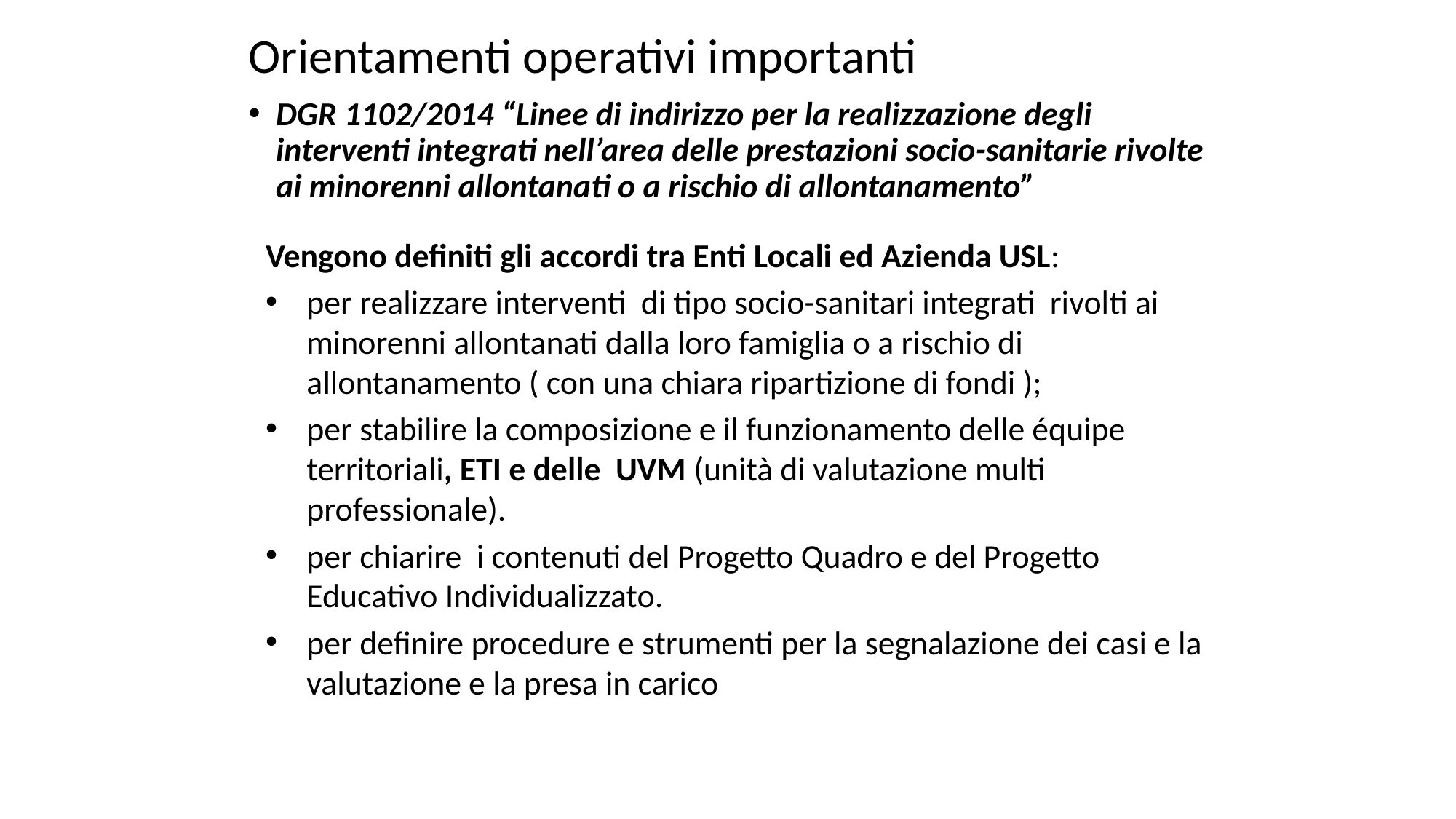

# Orientamenti operativi importanti
DGR 1102/2014 “Linee di indirizzo per la realizzazione degli interventi integrati nell’area delle prestazioni socio-sanitarie rivolte ai minorenni allontanati o a rischio di allontanamento”
Vengono definiti gli accordi tra Enti Locali ed Azienda USL:
per realizzare interventi  di tipo socio-sanitari integrati  rivolti ai minorenni allontanati dalla loro famiglia o a rischio di allontanamento ( con una chiara ripartizione di fondi );
per stabilire la composizione e il funzionamento delle équipe territoriali, ETI e delle  UVM (unità di valutazione multi professionale).
per chiarire  i contenuti del Progetto Quadro e del Progetto Educativo Individualizzato.
per definire procedure e strumenti per la segnalazione dei casi e la valutazione e la presa in carico